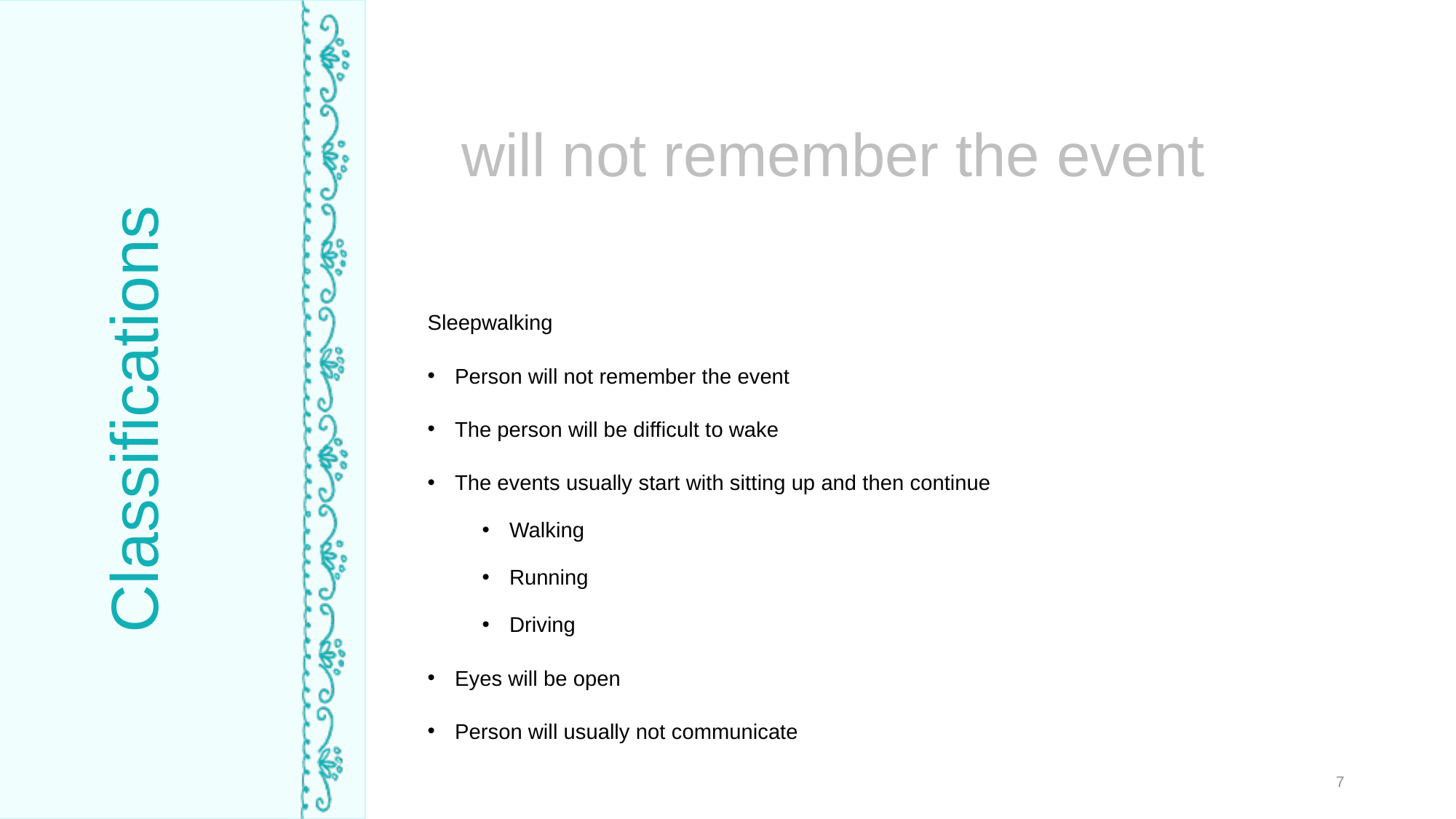

will not remember the event
Sleepwalking
Person will not remember the event
The person will be difficult to wake
The events usually start with sitting up and then continue
Walking
Running
Driving
Eyes will be open
Person will usually not communicate
TIME ASLEEP
Classifications
7